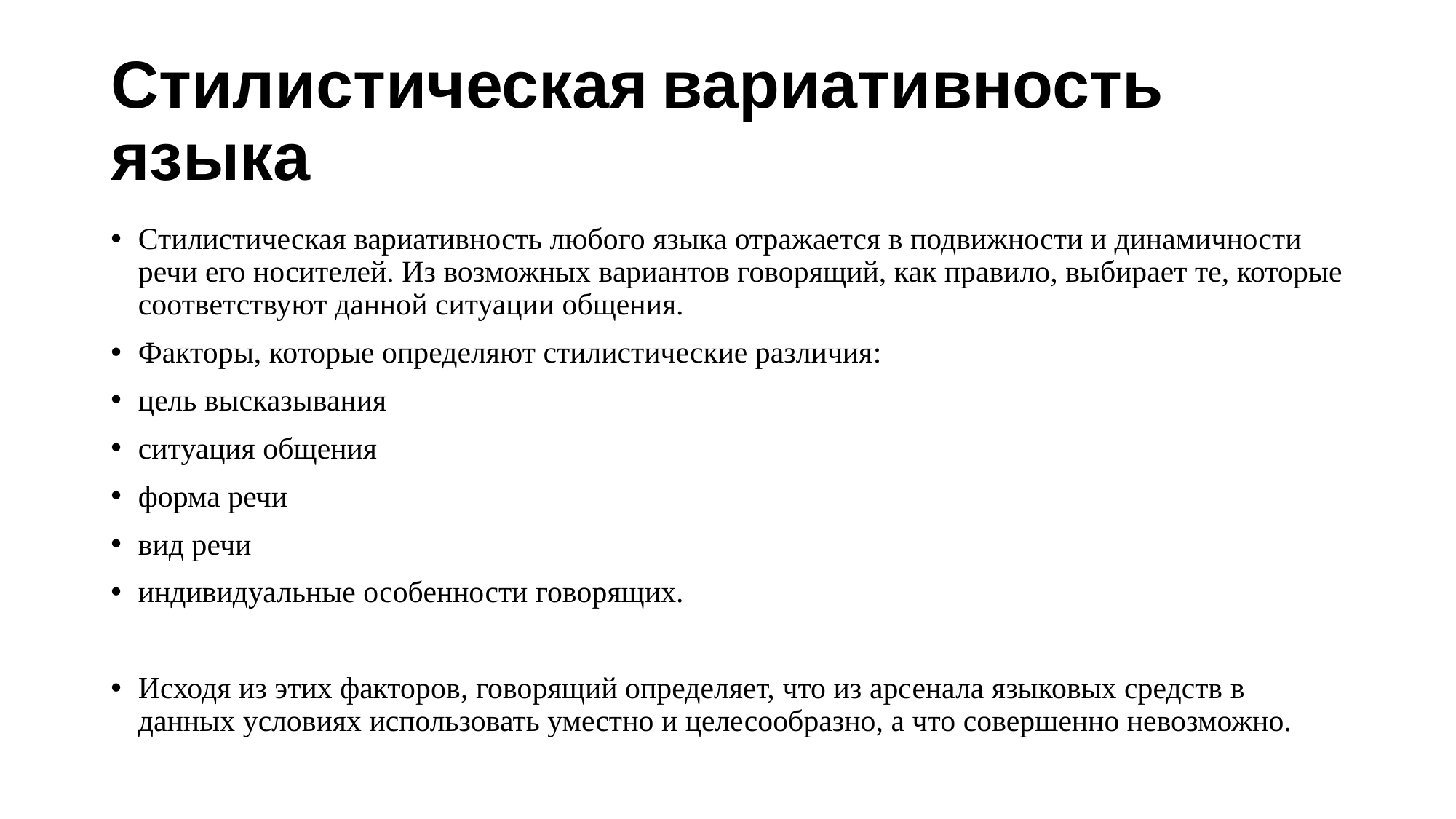

# Стилистическая вариативность языка
Стилистическая вариативность любого языка отражается в подвижности и динамичности речи его носителей. Из возможных вариантов говорящий, как правило, выбирает те, которые соответствуют данной ситуации общения.
Факторы, которые определяют стилистические различия:
цель высказывания
ситуация общения
форма речи
вид речи
индивидуальные особенности говорящих.

Исходя из этих факторов, говорящий определяет, что из арсенала языковых средств в данных условиях использовать уместно и целесообразно, а что совершенно невозможно.